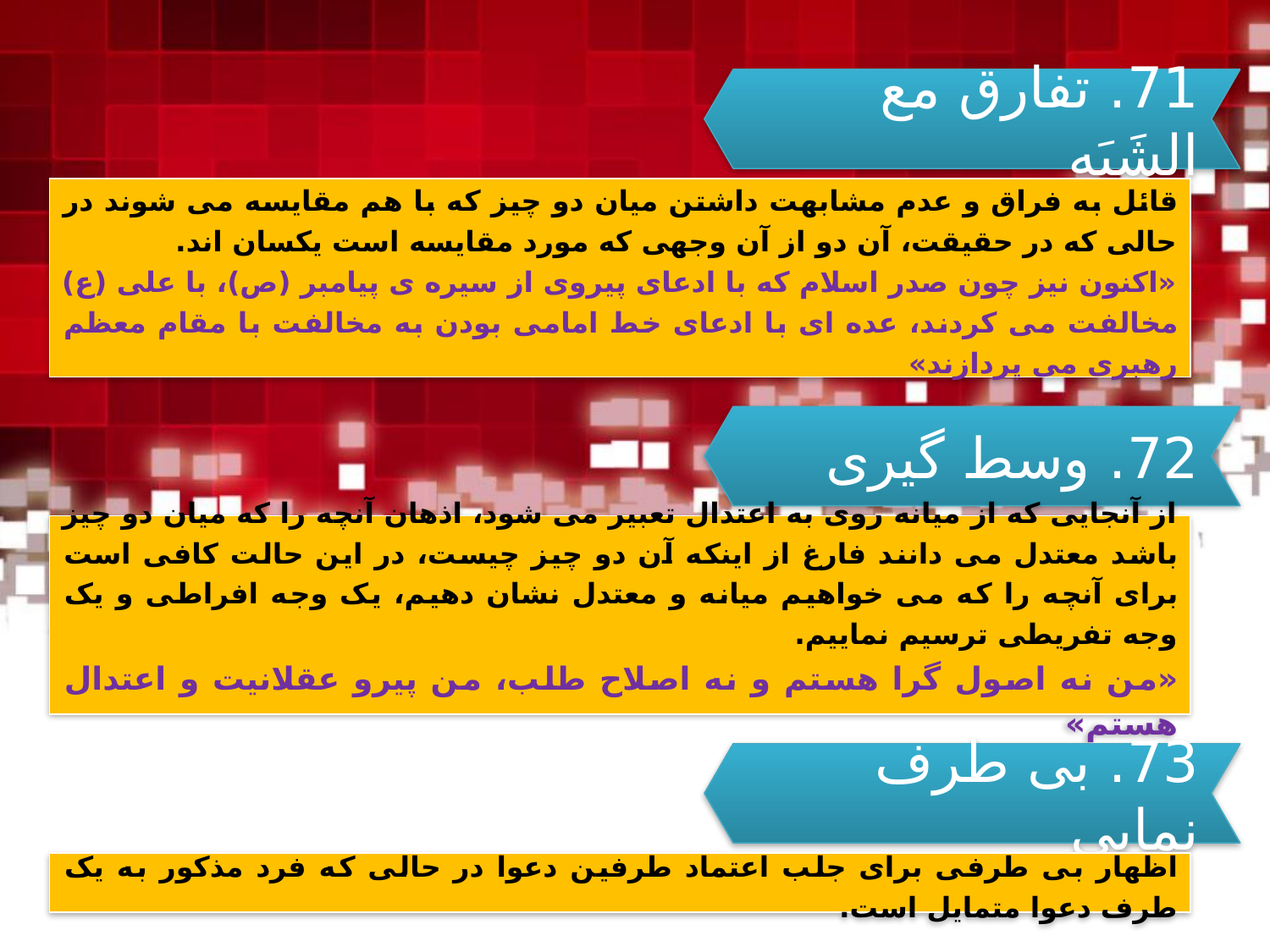

71. تفارق مع الشَبَه
قائل به فراق و عدم مشابهت داشتن میان دو چیز که با هم مقایسه می شوند در حالی که در حقیقت، آن دو از آن وجهی که مورد مقایسه است یکسان اند.
«اکنون نیز چون صدر اسلام که با ادعای پیروی از سیره ی پیامبر (ص)، با علی (ع) مخالفت می کردند، عده ای با ادعای خط امامی بودن به مخالفت با مقام معظم رهبری می پردازند»
72. وسط گیری
از آنجایی که از میانه روی به اعتدال تعبیر می شود، اذهان آنچه را که میان دو چیز باشد معتدل می دانند فارغ از اینکه آن دو چیز چیست، در این حالت کافی است برای آنچه را که می خواهیم میانه و معتدل نشان دهیم، یک وجه افراطی و یک وجه تفریطی ترسیم نماییم.
«من نه اصول گرا هستم و نه اصلاح طلب، من پیرو عقلانیت و اعتدال هستم»
73. بی طرف نمایی
اظهار بی طرفی برای جلب اعتماد طرفین دعوا در حالی که فرد مذکور به یک طرف دعوا متمایل است.